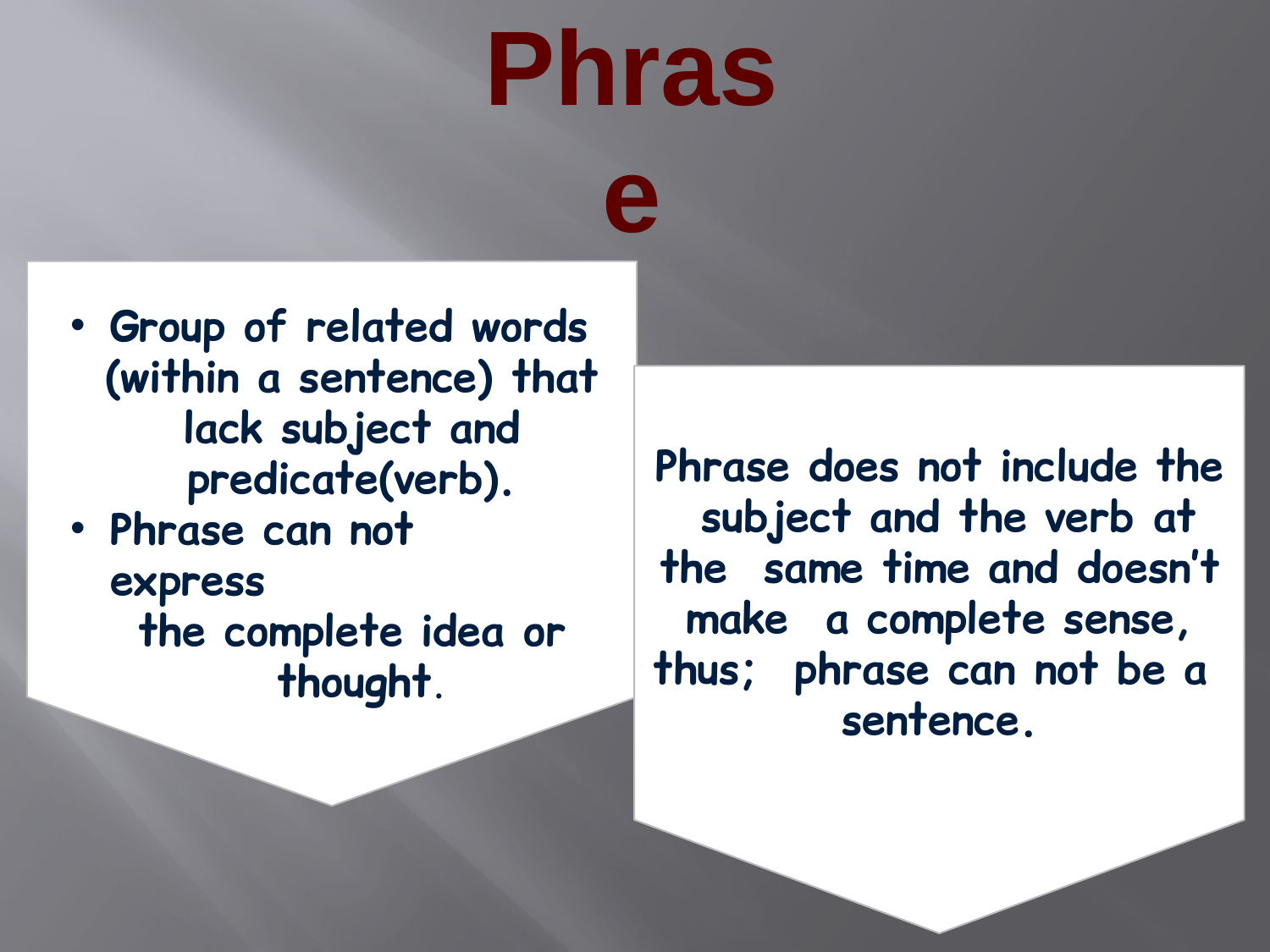

# Phrase

Group of related words
(within a sentence) that  lack subject and  predicate(verb).
Phrase can not	express
the complete idea or  thought.

Phrase does not include the  subject and the verb at the  same time and doesn’t make  a complete sense, thus;  phrase can not be a  sentence.